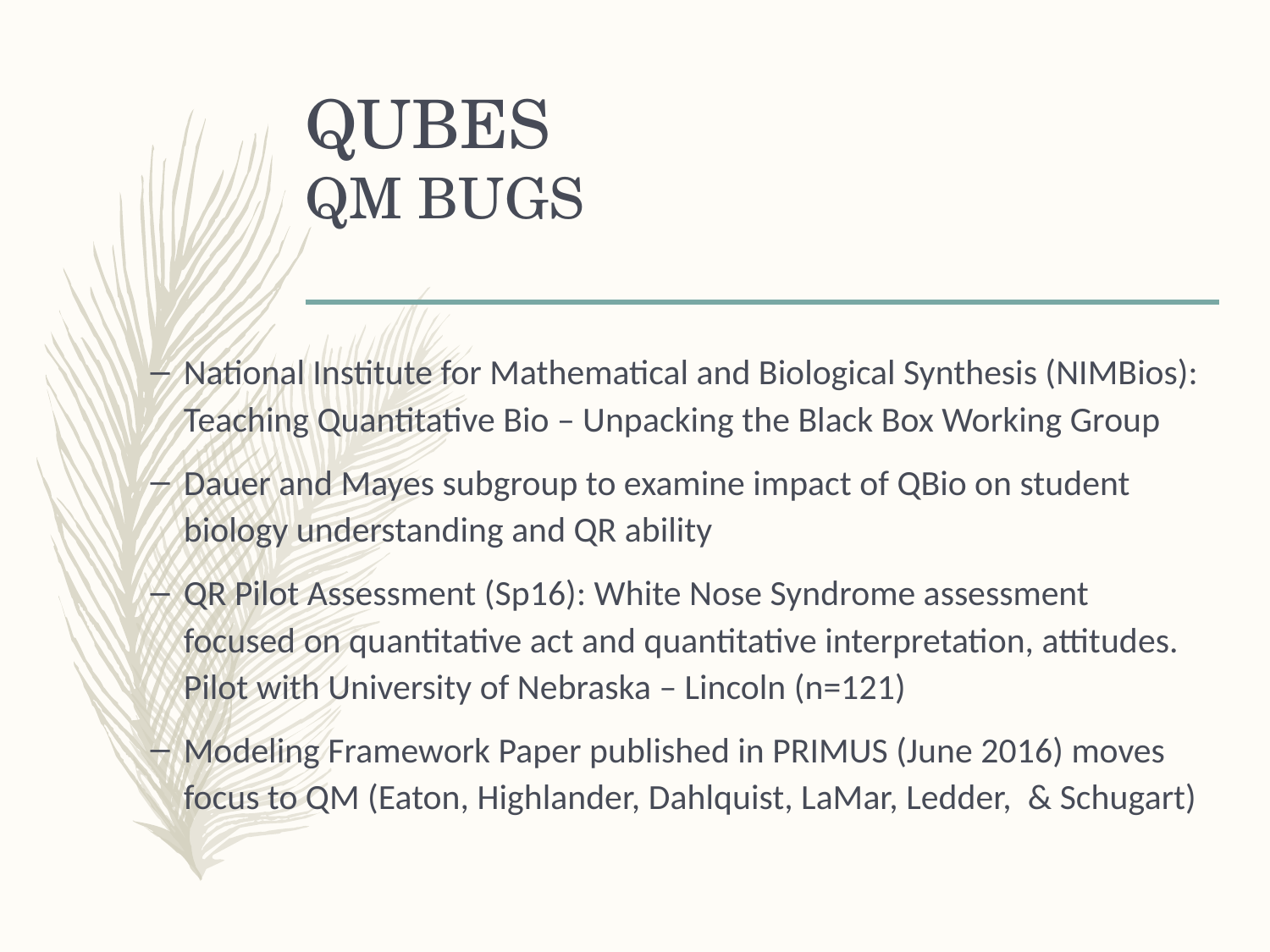

# QUBES QM BUGS
National Institute for Mathematical and Biological Synthesis (NIMBios): Teaching Quantitative Bio – Unpacking the Black Box Working Group
Dauer and Mayes subgroup to examine impact of QBio on student biology understanding and QR ability
QR Pilot Assessment (Sp16): White Nose Syndrome assessment focused on quantitative act and quantitative interpretation, attitudes. Pilot with University of Nebraska – Lincoln (n=121)
Modeling Framework Paper published in PRIMUS (June 2016) moves focus to QM (Eaton, Highlander, Dahlquist, LaMar, Ledder,  & Schugart)